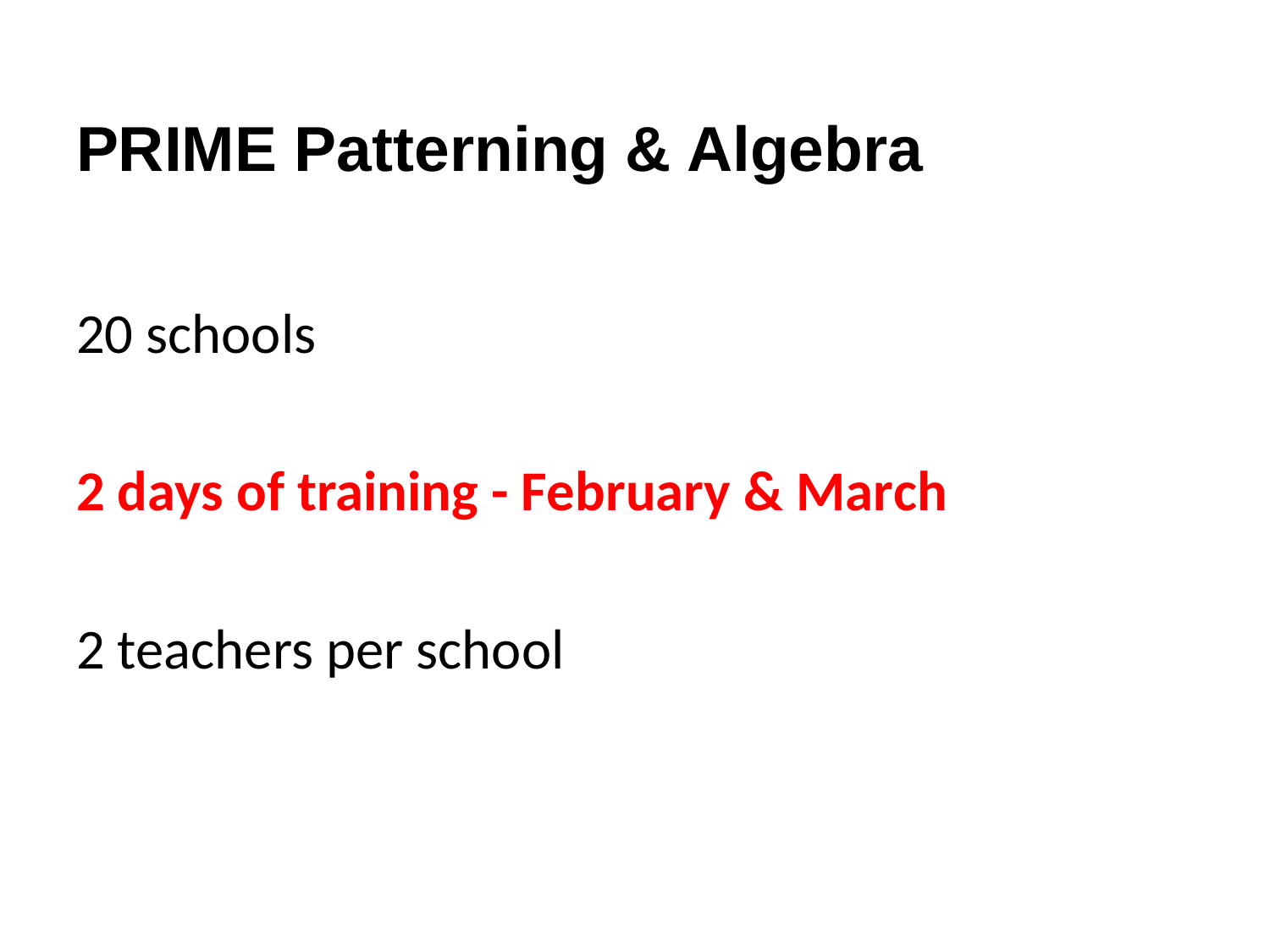

# PRIME Patterning & Algebra
20 schools

2 days of training - February & March

2 teachers per school